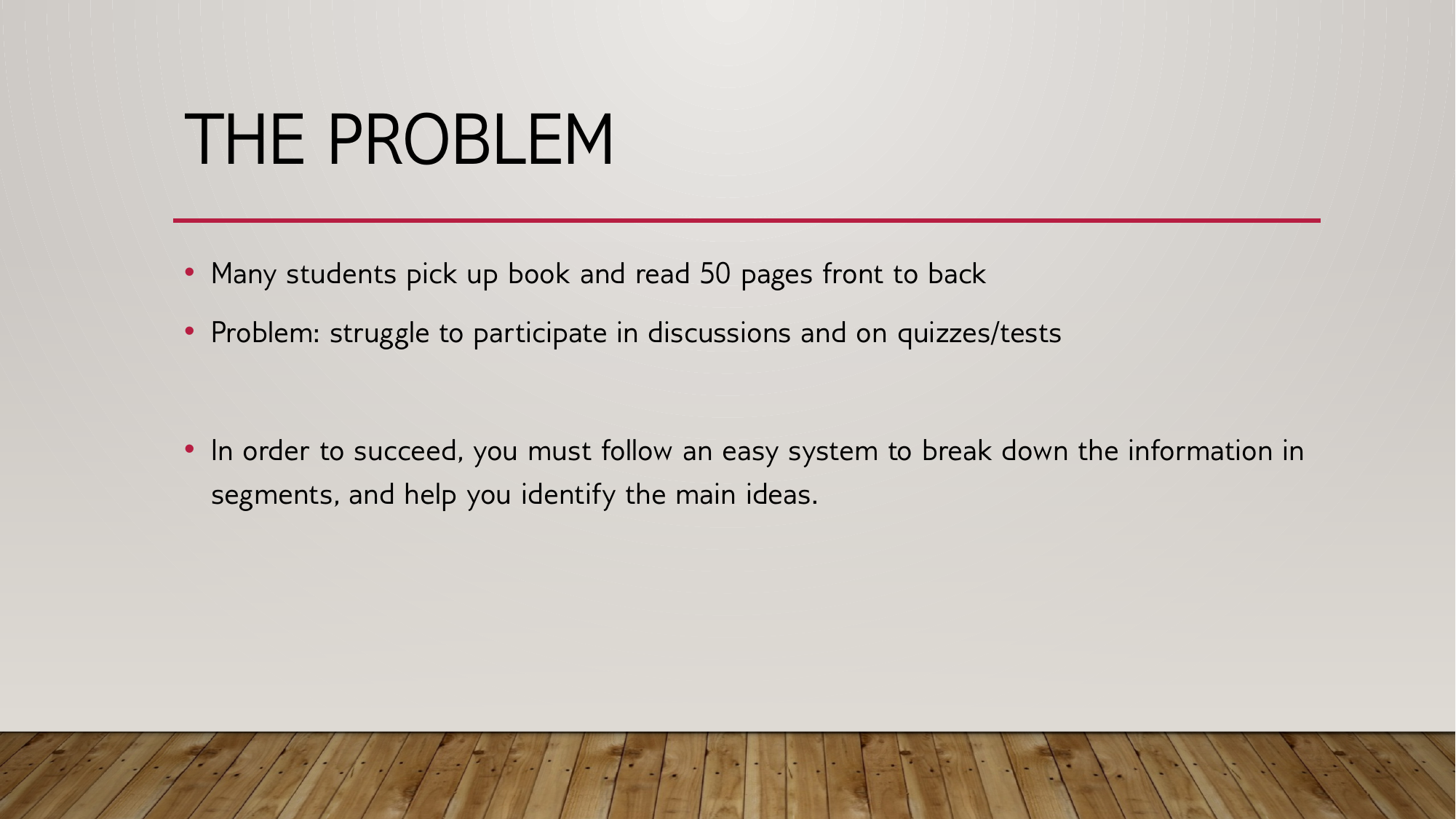

# The problem
Many students pick up book and read 50 pages front to back
Problem: struggle to participate in discussions and on quizzes/tests

In order to succeed, you must follow an easy system to break down the information in segments, and help you identify the main ideas.